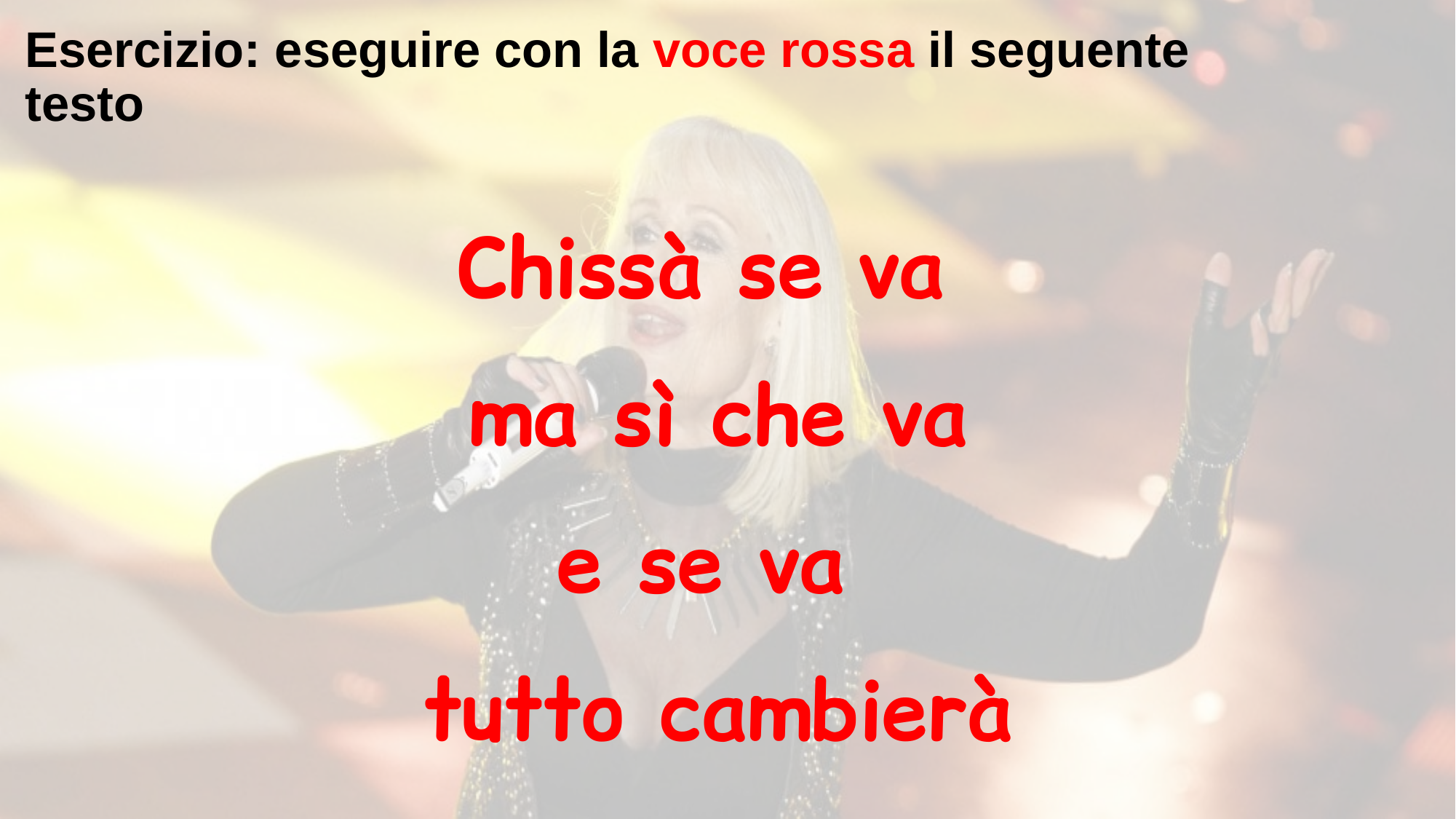

# Esercizio: eseguire con la voce rossa il seguente testo
Chissà se va
ma sì che va
e se va
tutto cambierà